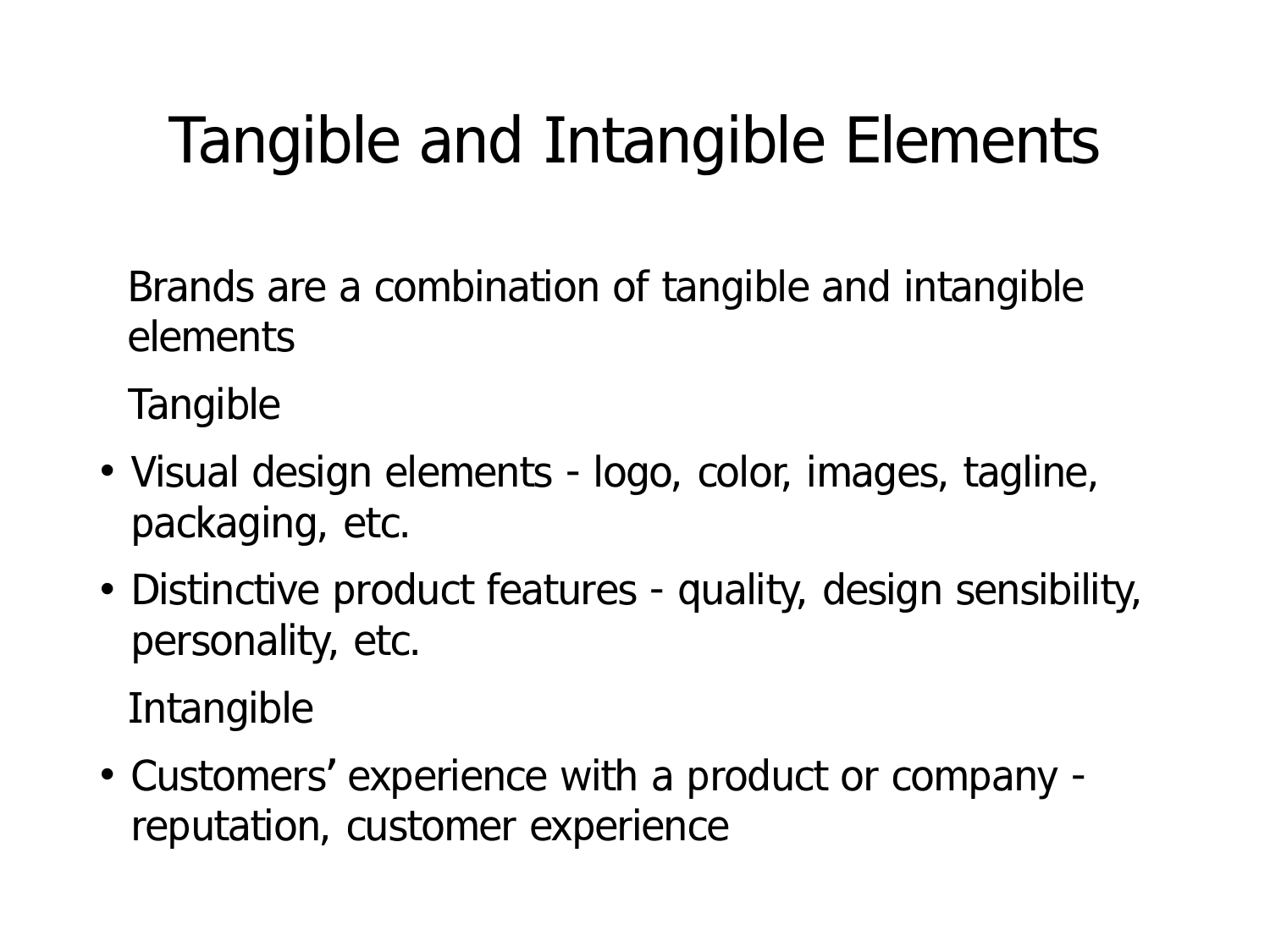

# Tangible and Intangible Elements
Brands are a combination of tangible and intangible elements
Tangible
Visual design elements - logo, color, images, tagline, packaging, etc.
Distinctive product features - quality, design sensibility, personality, etc.
Intangible
Customers’ experience with a product or company -  reputation, customer experience